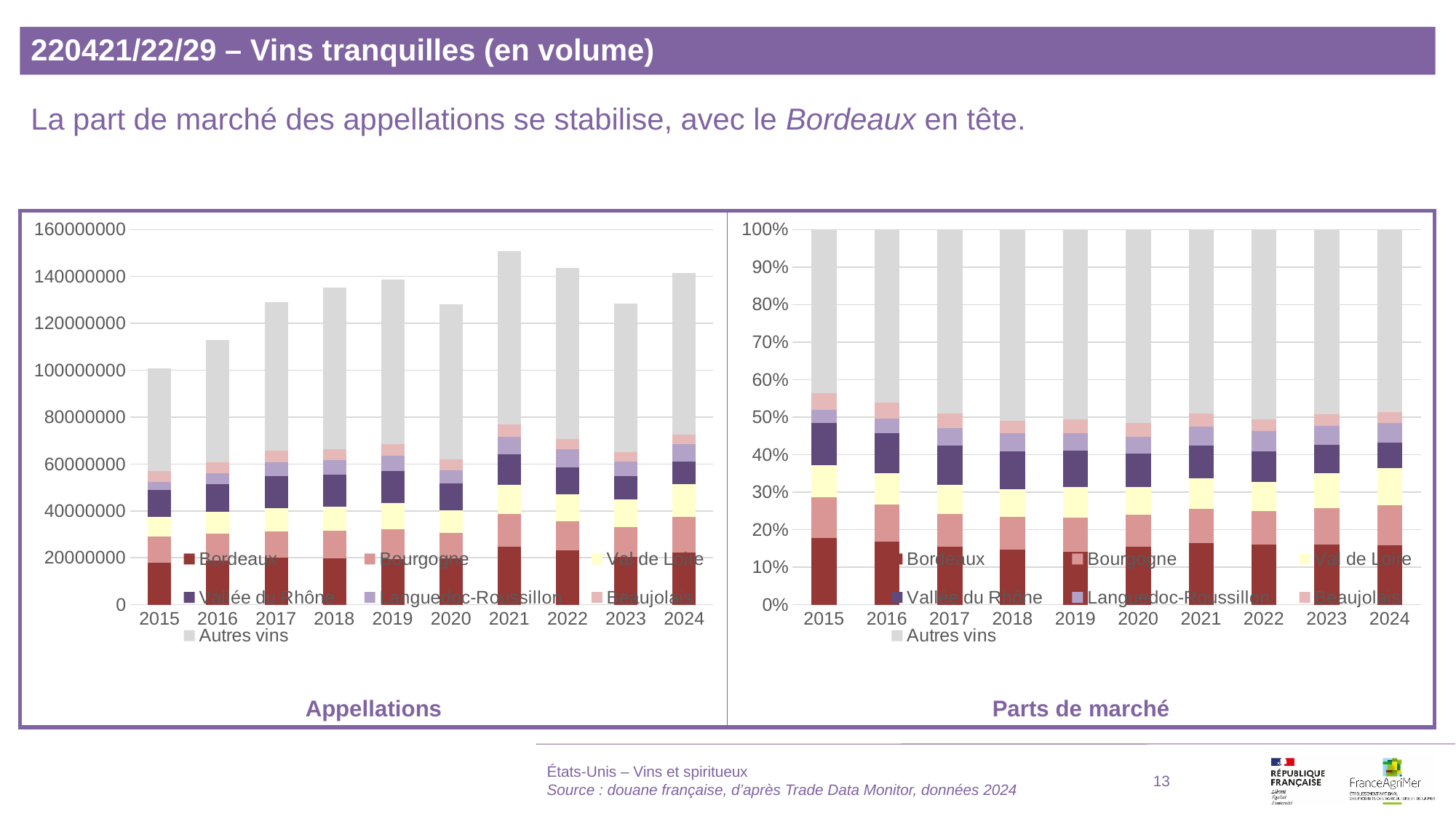

220421/22/29 – Vins tranquilles (en volume)
La part de marché des appellations se stabilise, avec le Bordeaux en tête.

### Chart

| Category | Bordeaux | Bourgogne | Val de Loire | Vallée du Rhône | Languedoc-Roussillon | Beaujolais | Autres vins |
|---|---|---|---|---|---|---|---|
| 2015 | 17851710.0 | 11064115.0 | 8642730.0 | 11404722.0 | 3434611.0 | 4472605.0 | 44019923.0 |
| 2016 | 18918842.0 | 11285280.0 | 9290465.0 | 11973284.0 | 4565668.0 | 4614112.0 | 52116538.0 |
| 2017 | 19992348.0 | 11275453.0 | 10019265.0 | 13506721.0 | 5926620.0 | 4959582.0 | 63361427.0 |
| 2018 | 19852250.0 | 11803624.0 | 9989991.0 | 13746349.0 | 6363707.0 | 4674723.0 | 68913436.0 |
| 2019 | 19579037.0 | 12471169.0 | 11294247.0 | 13557487.0 | 6623114.0 | 4945297.0 | 70190066.0 |
| 2020 | 19867481.0 | 10764692.0 | 9658117.0 | 11465125.0 | 5581351.0 | 4748811.0 | 66109446.0 |
| 2021 | 24696993.0 | 13915916.0 | 12361721.0 | 13143423.0 | 7589396.0 | 5150820.0 | 74062635.0 |
| 2022 | 23001691.0 | 12730728.0 | 11292728.0 | 11642731.0 | 7691498.0 | 4394961.0 | 72739081.0 |
| 2023 | 20478477.0 | 12478674.0 | 12032492.0 | 9715969.0 | 6474203.0 | 3991818.0 | 63356051.0 |
| 2024 | 22369329.0 | 15180042.0 | 13809364.0 | 9783024.0 | 7427652.0 | 4038401.0 | 68855195.0 |

### Chart

| Category | Bordeaux | Bourgogne | Val de Loire | Vallée du Rhône | Languedoc-Roussillon | Beaujolais | Autres vins |
|---|---|---|---|---|---|---|---|
| 2015 | 0.1769415838269514 | 0.1096646781593209 | 0.08566452932456935 | 0.11304068763082512 | 0.034042985807492356 | 0.04433131686165314 | 0.4363142183891877 |
| 2016 | 0.1677734941187756 | 0.1000785807983774 | 0.08238843450556807 | 0.10617984402832002 | 0.04048863420637912 | 0.04091823867948006 | 0.4621727736630997 |
| 2017 | 0.15492970101939985 | 0.0873785591441433 | 0.07764379305943139 | 0.1046696589256274 | 0.04592804530291267 | 0.03843403268296436 | 0.491016209865521 |
| 2018 | 0.14667985478197496 | 0.08721197114790688 | 0.07381180617578545 | 0.10156594215277093 | 0.04701873181302056 | 0.03453954543117069 | 0.5091721484973706 |
| 2019 | 0.14120134226914952 | 0.08994036849030967 | 0.08145256767834472 | 0.09777474562188862 | 0.0477649941006596 | 0.03566480692179081 | 0.5062011749178571 |
| 2020 | 0.15497856730366202 | 0.08397121626164847 | 0.0753392508849583 | 0.0894350243222781 | 0.04353796948887789 | 0.03704364560237257 | 0.5156943261362027 |
| 2021 | 0.16364196307756015 | 0.09220668331008672 | 0.08190860690842403 | 0.08708815446798543 | 0.05028724185219564 | 0.03412926813637427 | 0.49073808224737375 |
| 2022 | 0.1602978820951913 | 0.08871994393498941 | 0.07869857835569852 | 0.08113773553014118 | 0.053601747781908717 | 0.030628310770323974 | 0.5069158015317469 |
| 2023 | 0.15933125349088217 | 0.09708938659471994 | 0.09361790102745492 | 0.07559436766945866 | 0.05037205058483743 | 0.031058040382957494 | 0.4929370002496894 |
| 2024 | 0.15812847100019584 | 0.10730750266039517 | 0.09761819922292476 | 0.06915605858710469 | 0.05250596716072917 | 0.028547399674601855 | 0.4867364016940485 |
États-Unis – Vins et spiritueux
Source : douane française, d’après Trade Data Monitor, données 2024
13